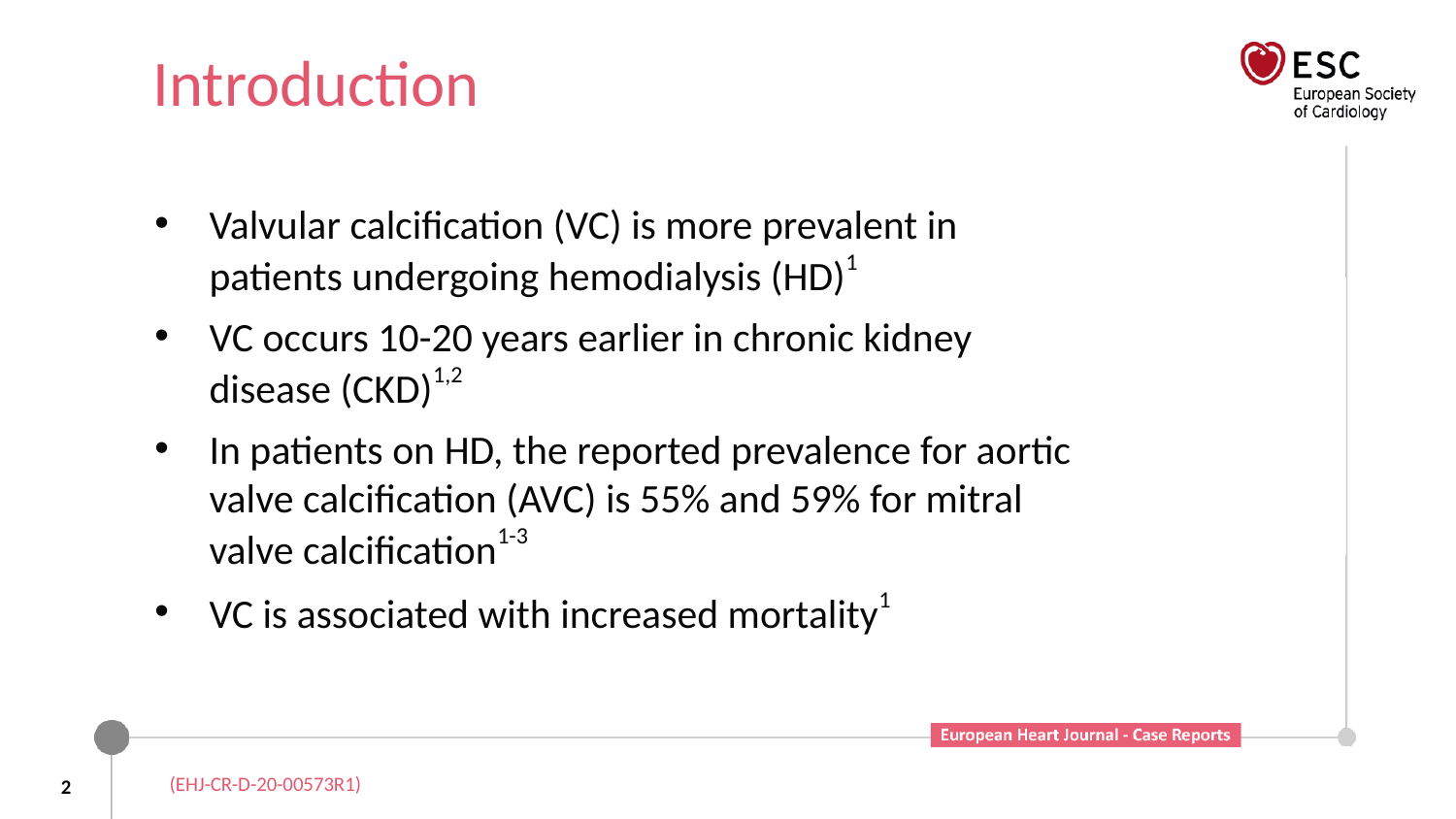

# Introduction
Valvular calcification (VC) is more prevalent in patients undergoing hemodialysis (HD)1
VC occurs 10-20 years earlier in chronic kidney disease (CKD)1,2
In patients on HD, the reported prevalence for aortic valve calcification (AVC) is 55% and 59% for mitral valve calcification1-3
VC is associated with increased mortality1

2
(EHJ-CR-D-20-00573R1)